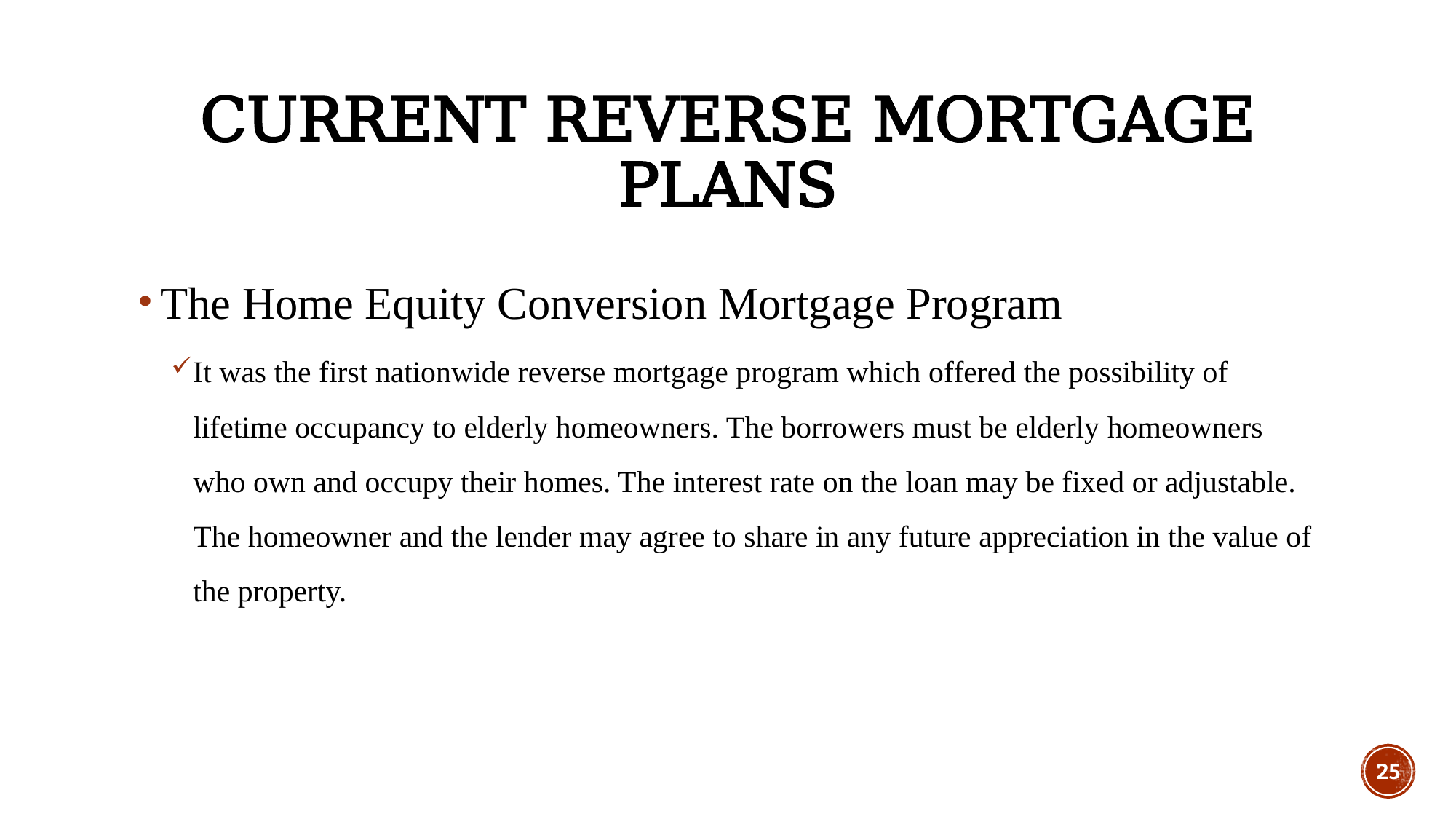

# Current reverse mortgage plans
The Home Equity Conversion Mortgage Program
It was the first nationwide reverse mortgage program which offered the possibility of lifetime occupancy to elderly homeowners. The borrowers must be elderly homeowners who own and occupy their homes. The interest rate on the loan may be fixed or adjustable. The homeowner and the lender may agree to share in any future appreciation in the value of the property.
25